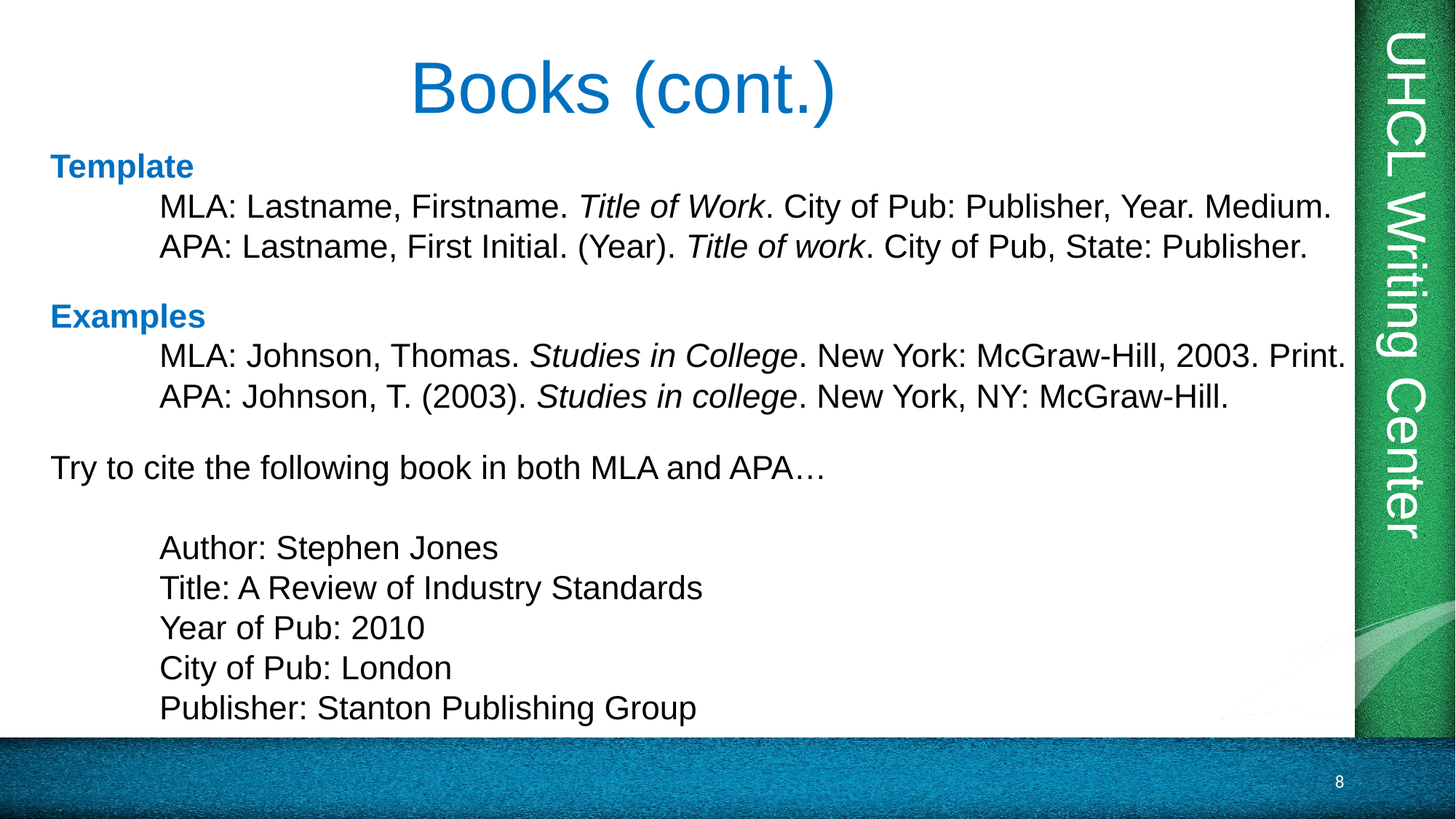

# Books (cont.)
Template
	MLA: Lastname, Firstname. Title of Work. City of Pub: Publisher, Year. Medium.
	APA: Lastname, First Initial. (Year). Title of work. City of Pub, State: Publisher.

Examples
	MLA: Johnson, Thomas. Studies in College. New York: McGraw-Hill, 2003. Print.
	APA: Johnson, T. (2003). Studies in college. New York, NY: McGraw-Hill.

Try to cite the following book in both MLA and APA…

	Author: Stephen Jones
	Title: A Review of Industry Standards
	Year of Pub: 2010
	City of Pub: London
	Publisher: Stanton Publishing Group

8